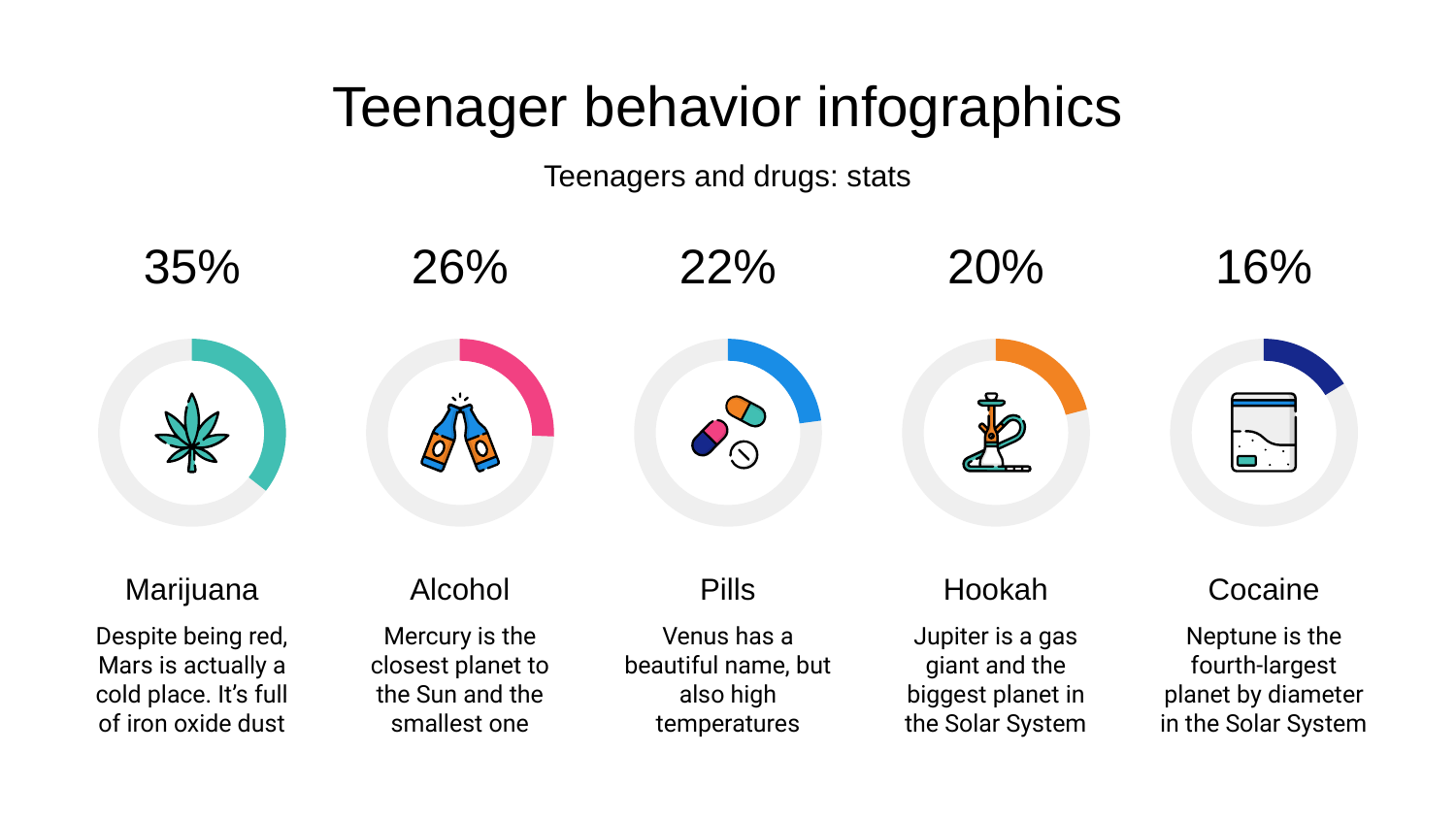

# Teenager behavior infographics
Teenagers and drugs: stats
35%
Marijuana
Despite being red, Mars is actually a cold place. It’s full of iron oxide dust
26%
Alcohol
Mercury is the closest planet to the Sun and the smallest one
22%
Pills
Venus has a beautiful name, but also high temperatures
20%
Hookah
Jupiter is a gas giant and the biggest planet in the Solar System
16%
Cocaine
Neptune is the fourth-largest planet by diameter in the Solar System